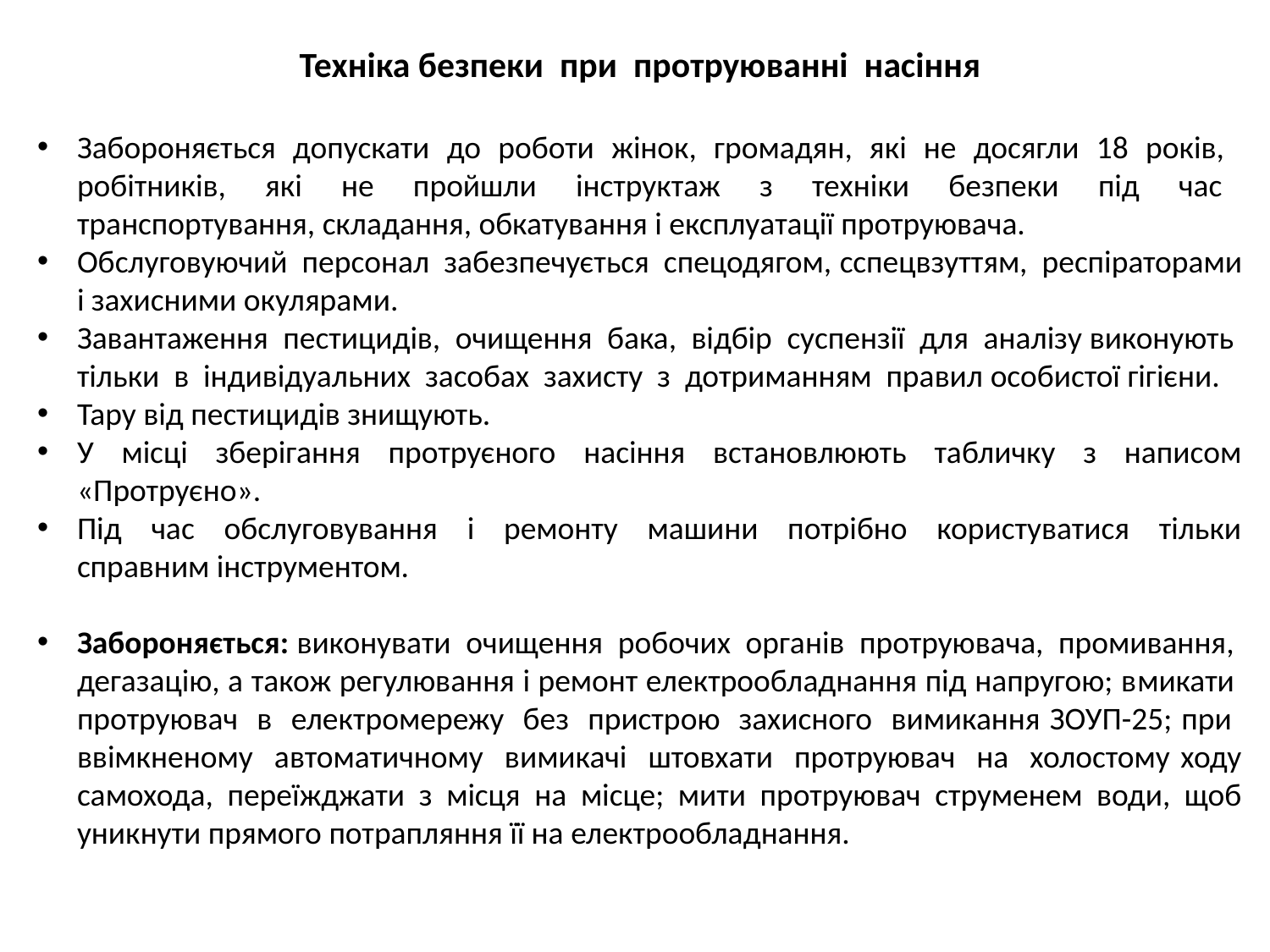

Техніка безпеки  при  протруюванні  насіння

Забороняється допускати до роботи жінок, громадян, які не досягли 18 років,  робітників,  які  не  пройшли  інструктаж  з  техніки  безпеки  під  час  транспортування, складання, обкатування і експлуатації протруювача.
Обслуговуючий  персонал  забезпечується  спецодягом, cспецвзуттям,  респіраторами і захисними окулярами.
Завантаження  пестицидів,  очищення  бака,  відбір  суспензії  для  аналізу виконують  тільки  в  індивідуальних  засобах  захисту  з  дотриманням  правил особистої гігієни.
Тару від пестицидів знищують.
У місці зберігання протруєного насіння встановлюють табличку з написом «Протруєно».
Під  час  обслуговування  і  ремонту  машини  потрібно  користуватися  тільки справним інструментом.

Забороняється: виконувати  очищення  робочих  органів  протруювача,  промивання,  дегазацію, а також регулювання і ремонт електрообладнання під напругою; вмикати  протруювач  в  електромережу  без  пристрою  захисного  вимикання ЗОУП-25; при  ввімкненому  автоматичному  вимикачі  штовхати  протруювач  на  холостому ходу самохода, переїжджати з місця на місце; мити протруювач струменем води, щоб уникнути прямого потрапляння її на електрообладнання.